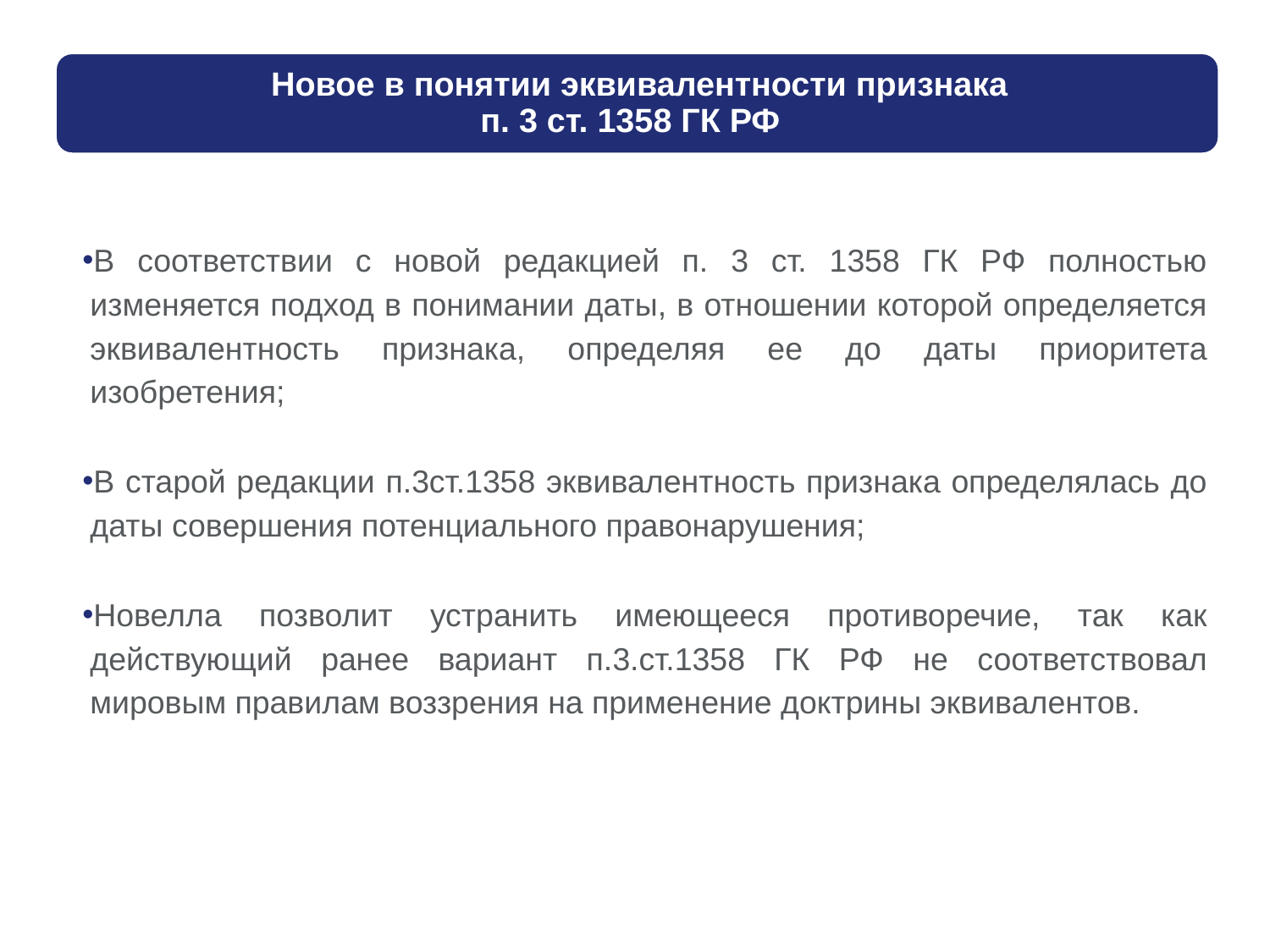

Новое в понятии эквивалентности признака
п. 3 ст. 1358 ГК РФ
В соответствии с новой редакцией п. 3 ст. 1358 ГК РФ полностью изменяется подход в понимании даты, в отношении которой определяется эквивалентность признака, определяя ее до даты приоритета изобретения;
В старой редакции п.3ст.1358 эквивалентность признака определялась до даты совершения потенциального правонарушения;
Новелла позволит устранить имеющееся противоречие, так как действующий ранее вариант п.3.ст.1358 ГК РФ не соответствовал мировым правилам воззрения на применение доктрины эквивалентов.